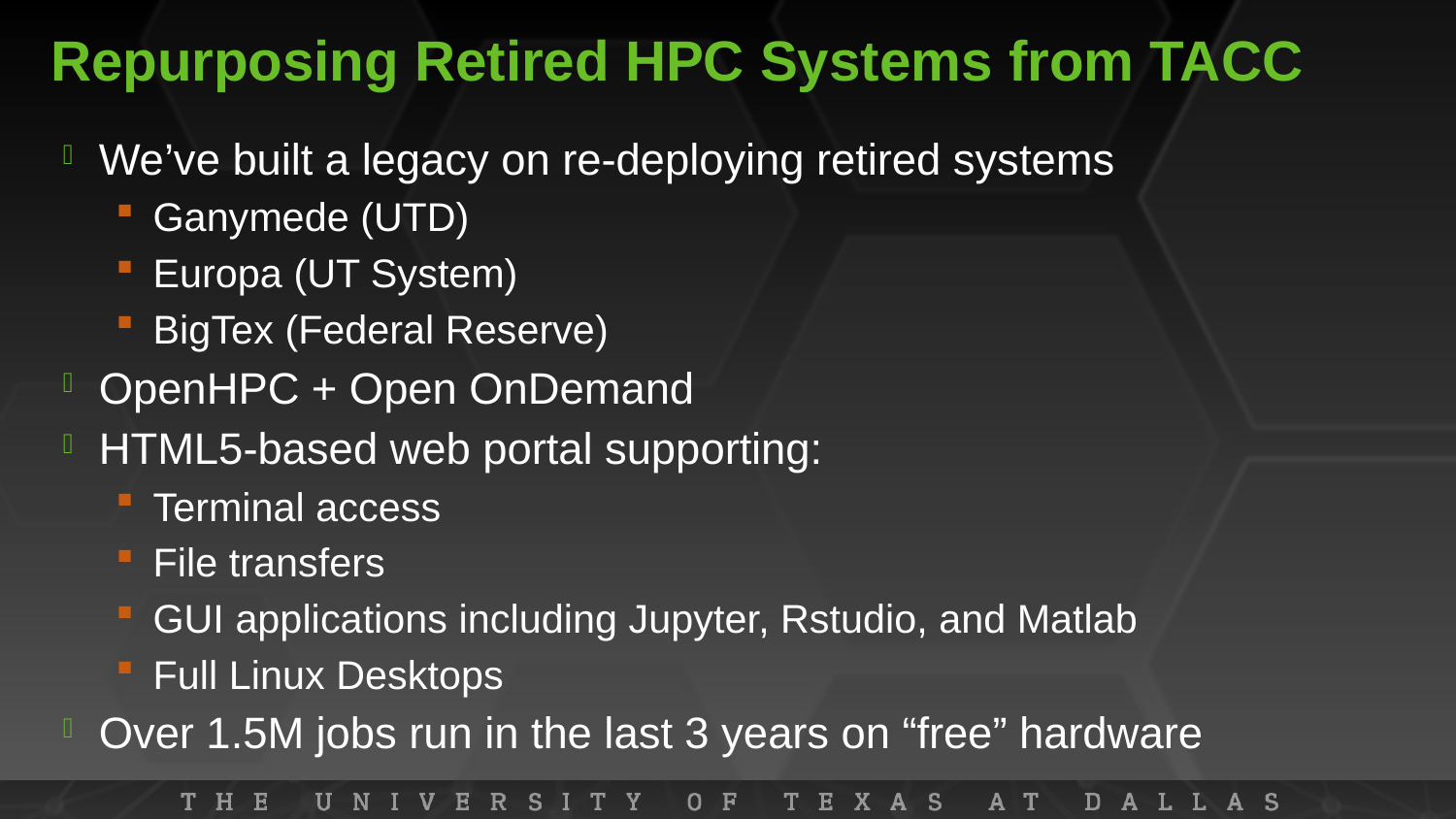

# Repurposing Retired HPC Systems from TACC
We’ve built a legacy on re-deploying retired systems
Ganymede (UTD)
Europa (UT System)
BigTex (Federal Reserve)
OpenHPC + Open OnDemand
HTML5-based web portal supporting:
Terminal access
File transfers
GUI applications including Jupyter, Rstudio, and Matlab
Full Linux Desktops
Over 1.5M jobs run in the last 3 years on “free” hardware